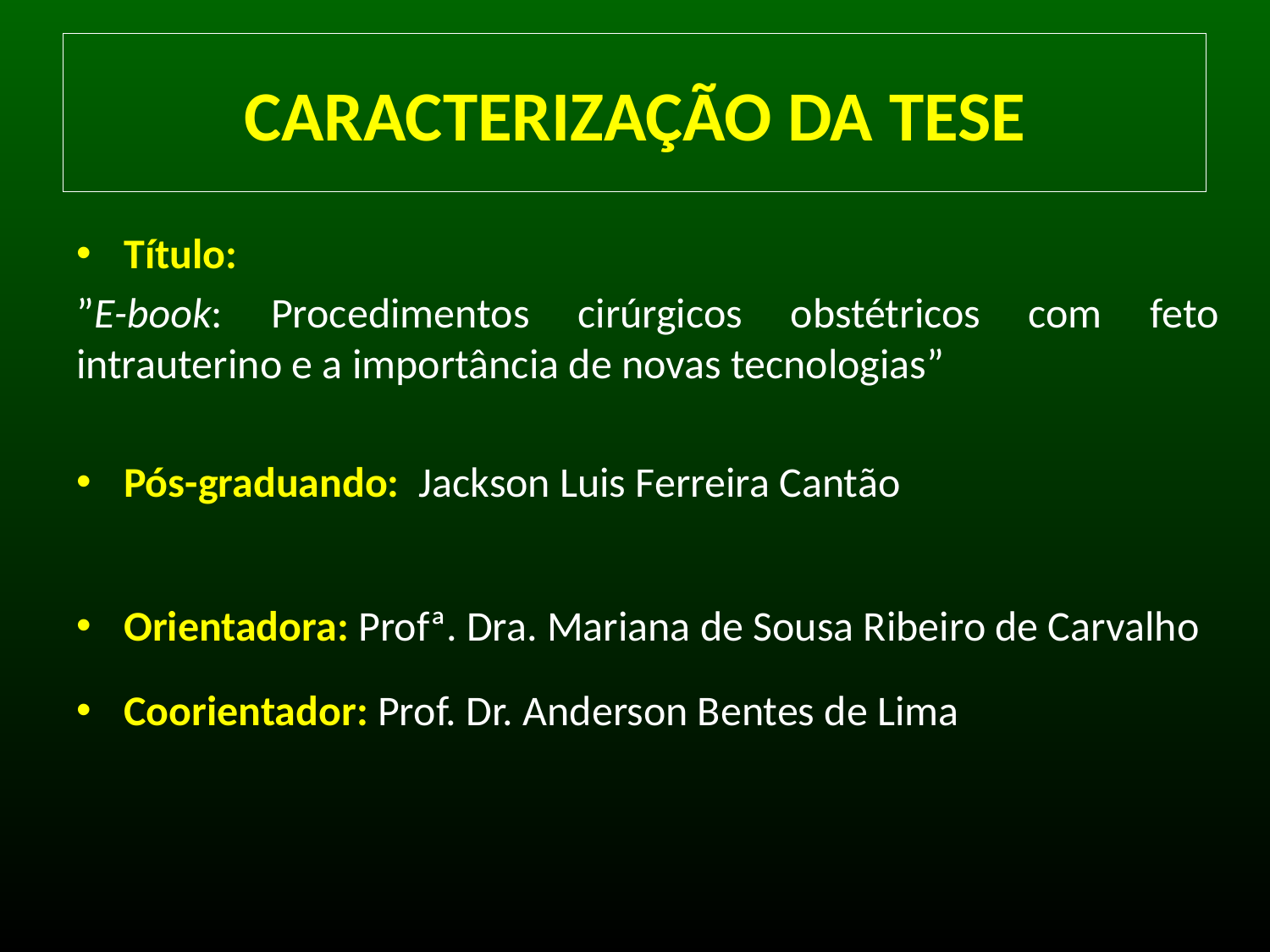

CARACTERIZAÇÃO DA TESE
Título:
”E-book: Procedimentos cirúrgicos obstétricos com feto intrauterino e a importância de novas tecnologias”

Pós-graduando:  Jackson Luis Ferreira Cantão

Orientadora: Profª. Dra. Mariana de Sousa Ribeiro de Carvalho
Coorientador: Prof. Dr. Anderson Bentes de Lima